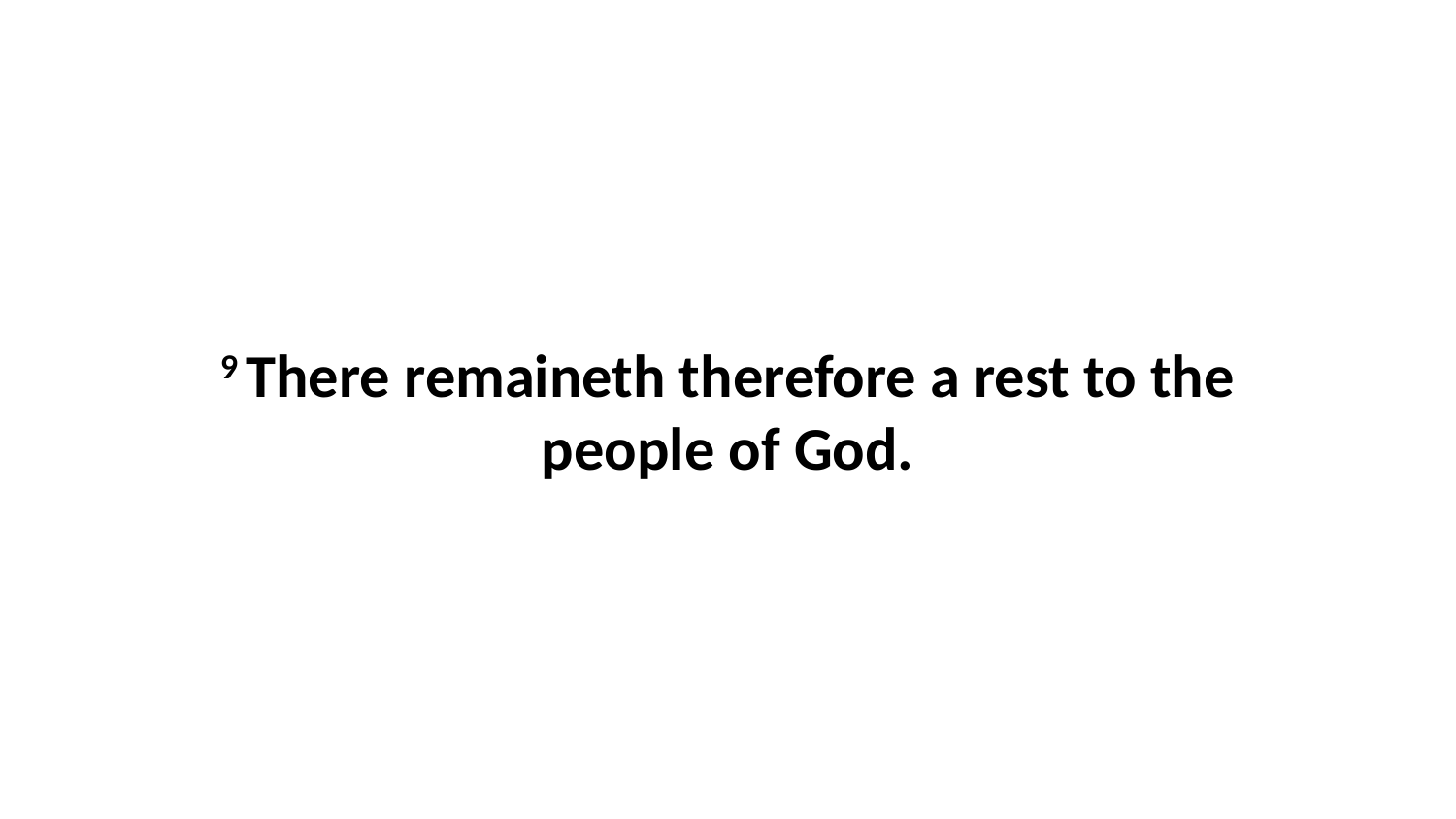

9 There remaineth therefore a rest to the people of God.